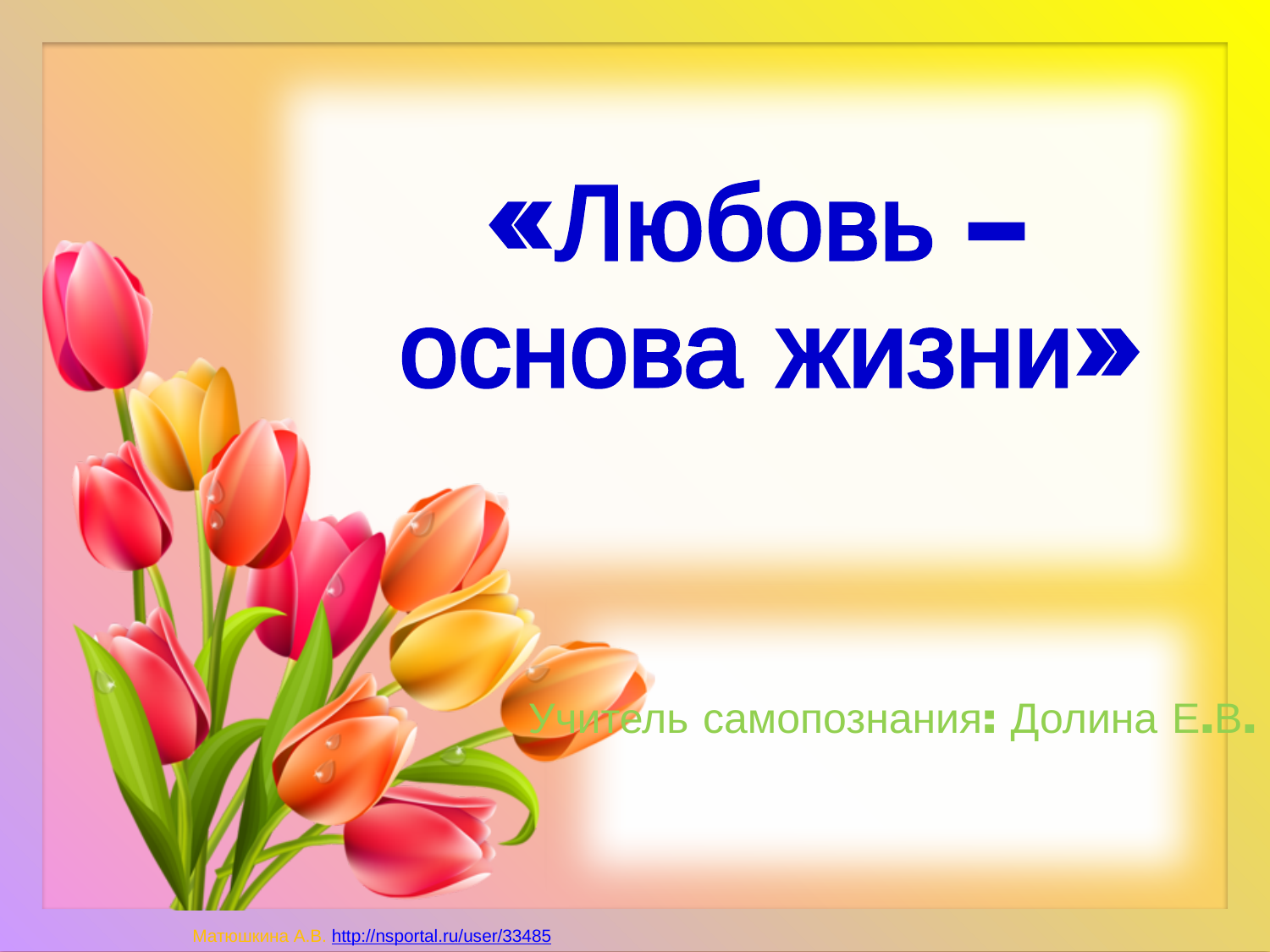

# «Любовь – основа жизни»
Учитель самопознания: Долина Е.В.